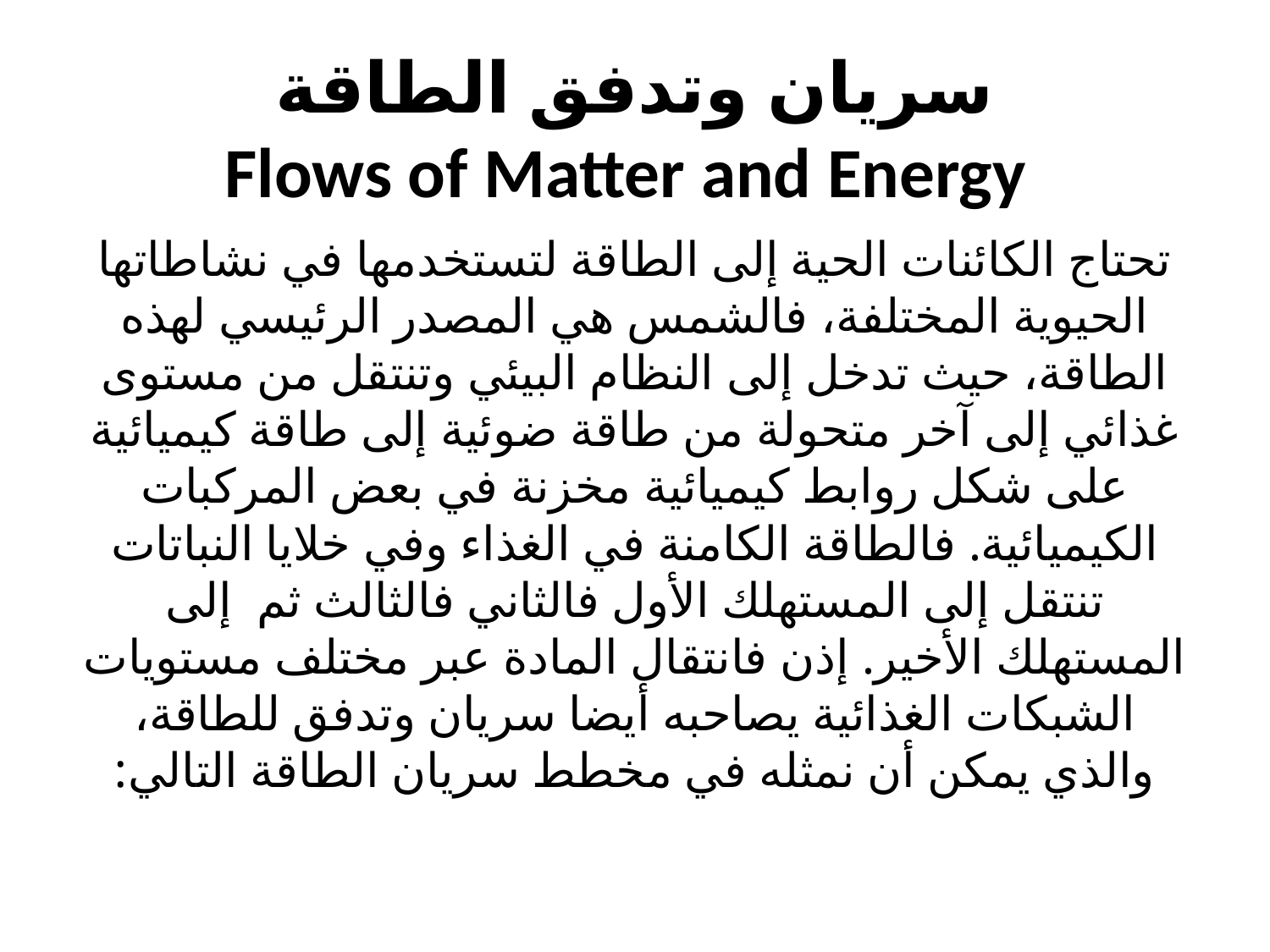

# سريان وتدفق الطاقة Flows of Matter and Energy
تحتاج الكائنات الحية إلى الطاقة لتستخدمها في نشاطاتها الحيوية المختلفة، فالشمس هي المصدر الرئيسي لهذه الطاقة، حيث تدخل إلى النظام البيئي وتنتقل من مستوى غذائي إلى آخر متحولة من طاقة ضوئية إلى طاقة كيميائية على شكل روابط كيميائية مخزنة في بعض المركبات الكيميائية. فالطاقة الكامنة في الغذاء وفي خلايا النباتات تنتقل إلى المستهلك الأول فالثاني فالثالث ثم  إلى المستهلك الأخير. إذن فانتقال المادة عبر مختلف مستويات الشبكات الغذائية يصاحبه أيضا سريان وتدفق للطاقة، والذي يمكن أن نمثله في مخطط سريان الطاقة التالي: